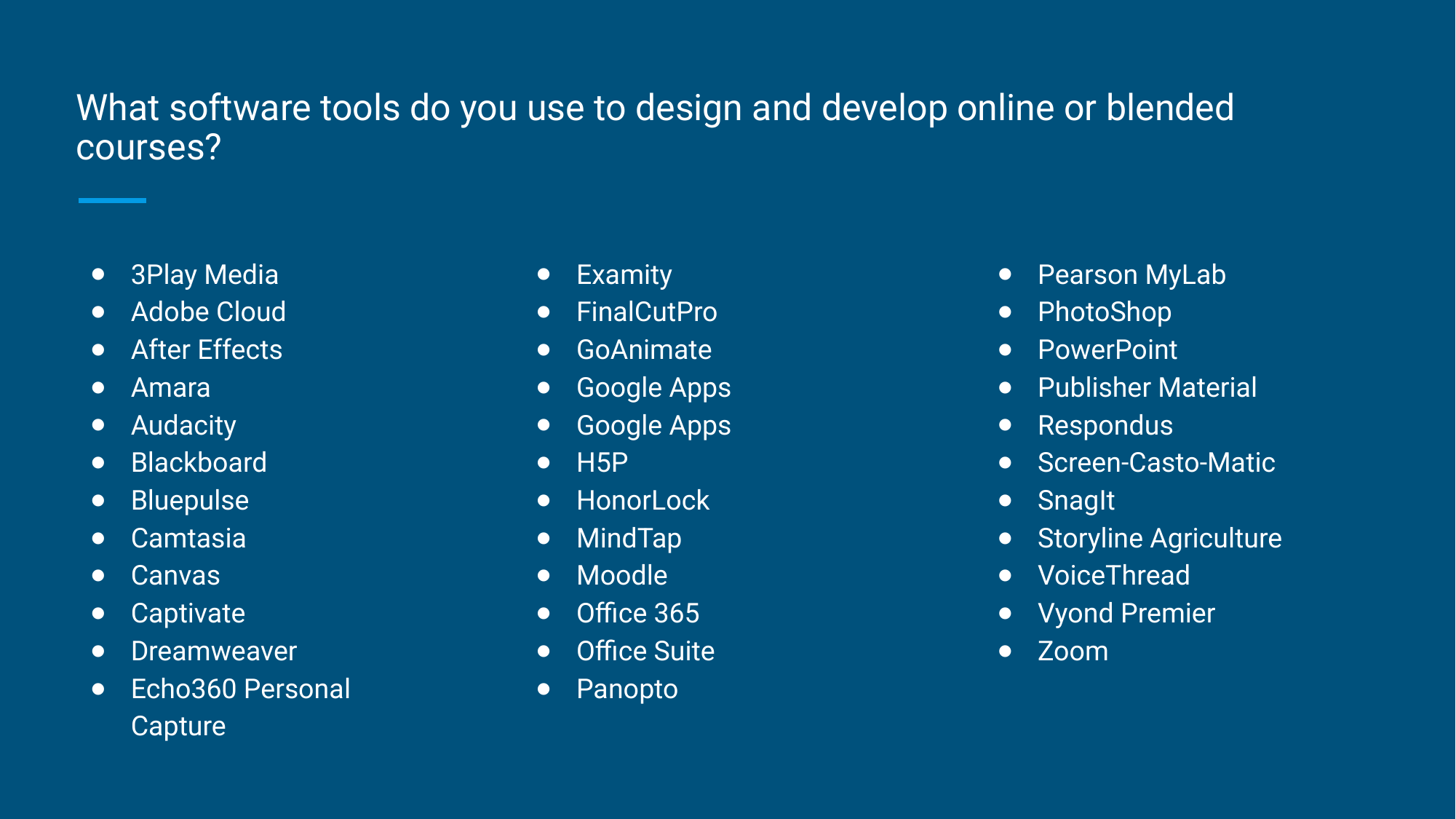

# What software tools do you use to design and develop online or blended courses?
3Play Media
Adobe Cloud
After Effects
Amara
Audacity
Blackboard
Bluepulse
Camtasia
Canvas
Captivate
Dreamweaver
Echo360 Personal Capture
Examity
FinalCutPro
GoAnimate
Google Apps
Google Apps
H5P
HonorLock
MindTap
Moodle
Office 365
Office Suite
Panopto
Pearson MyLab
PhotoShop
PowerPoint
Publisher Material
Respondus
Screen-Casto-Matic
SnagIt
Storyline Agriculture
VoiceThread
Vyond Premier
Zoom